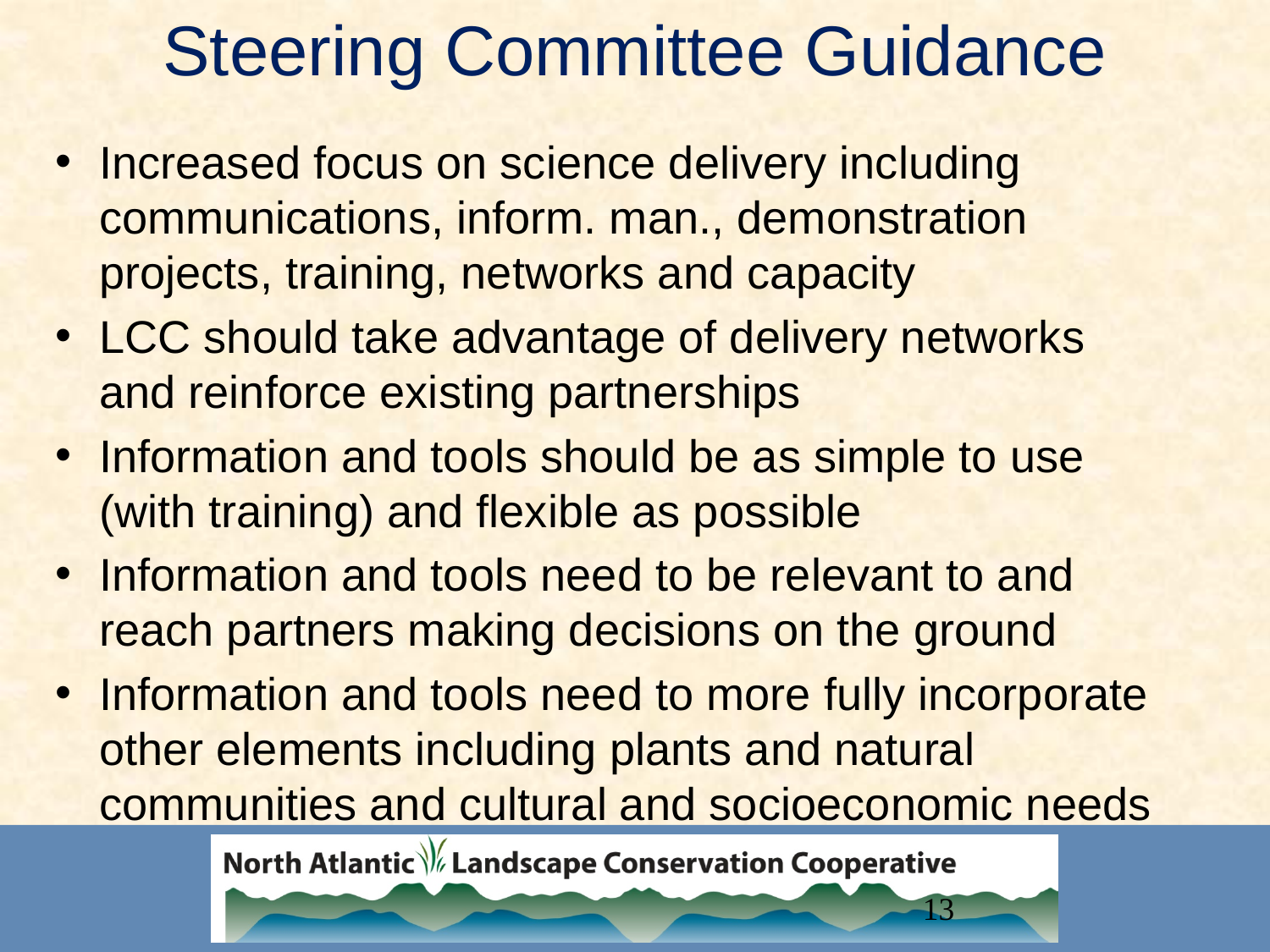

# Steering Committee Guidance
Increased focus on science delivery including communications, inform. man., demonstration projects, training, networks and capacity
LCC should take advantage of delivery networks and reinforce existing partnerships
Information and tools should be as simple to use (with training) and flexible as possible
Information and tools need to be relevant to and reach partners making decisions on the ground
Information and tools need to more fully incorporate other elements including plants and natural communities and cultural and socioeconomic needs

13